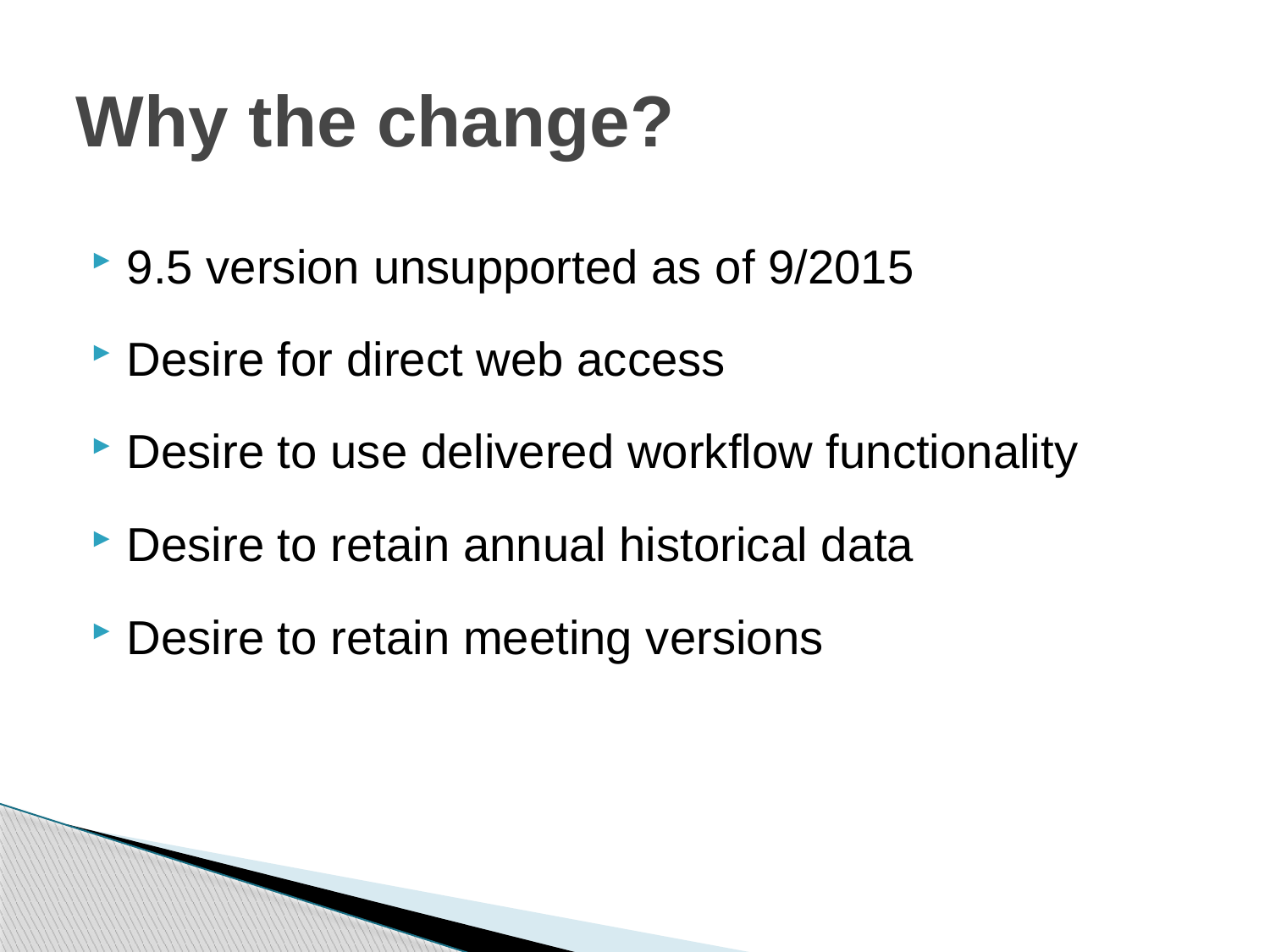

# Why the change?
9.5 version unsupported as of 9/2015
Desire for direct web access
Desire to use delivered workflow functionality
Desire to retain annual historical data
Desire to retain meeting versions